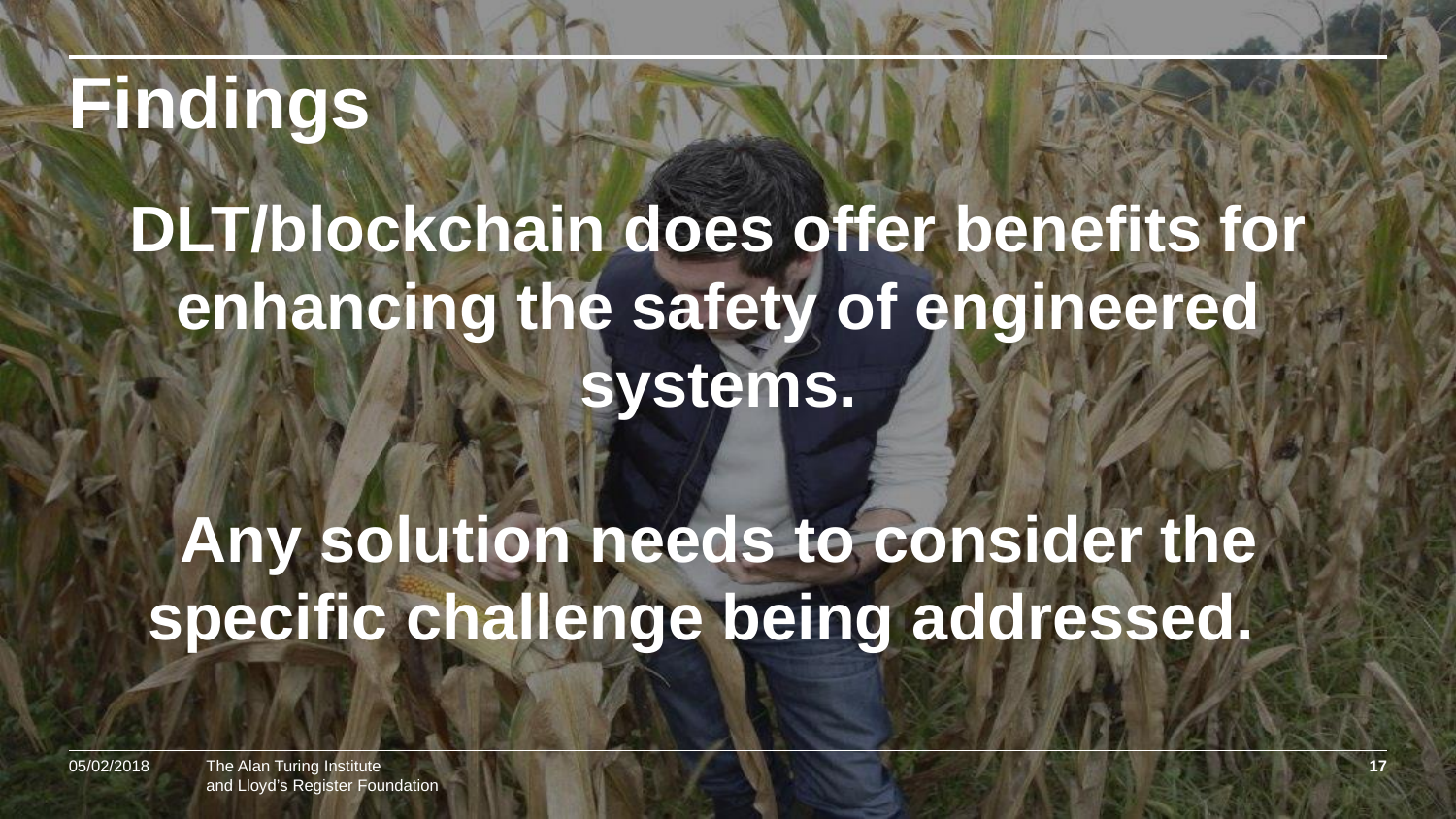

Findings
DLT/blockchain does offer benefits for enhancing the safety of engineered systems.

Any solution needs to consider the specific challenge being addressed.
05/02/2018
17
and Lloyd’s Register Foundation